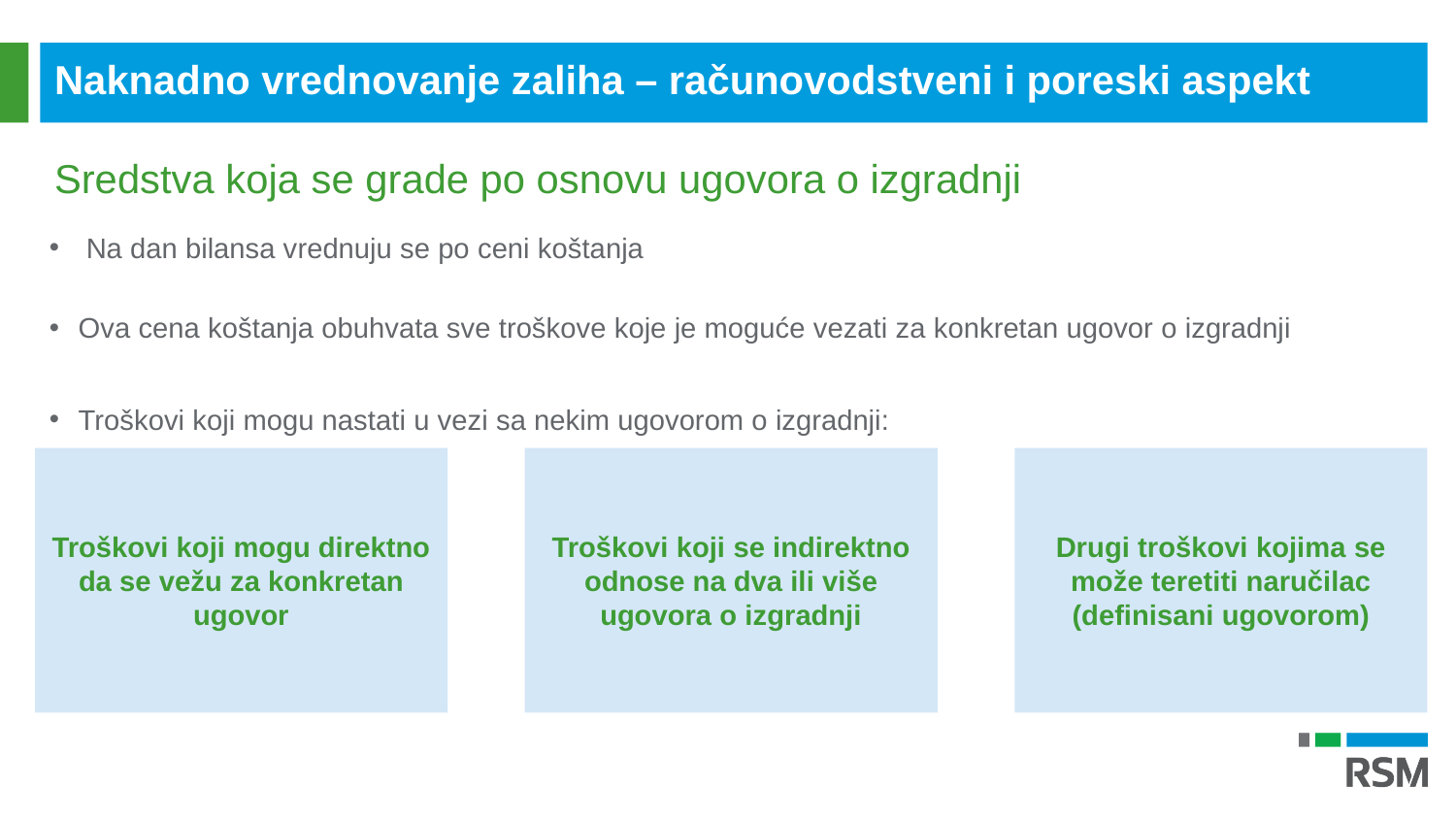

Naknadno vrednovanje zaliha – računovodstveni i poreski aspekt
Sredstva koja se grade po osnovu ugovora o izgradnji
 Na dan bilansa vrednuju se po ceni koštanja

Ova cena koštanja obuhvata sve troškove koje je moguće vezati za konkretan ugovor o izgradnji

Troškovi koji mogu nastati u vezi sa nekim ugovorom o izgradnji:
Drugi troškovi kojima se može teretiti naručilac (definisani ugovorom)
Troškovi koji se indirektno odnose na dva ili više ugovora o izgradnji
Troškovi koji mogu direktno da se vežu za konkretan ugovor